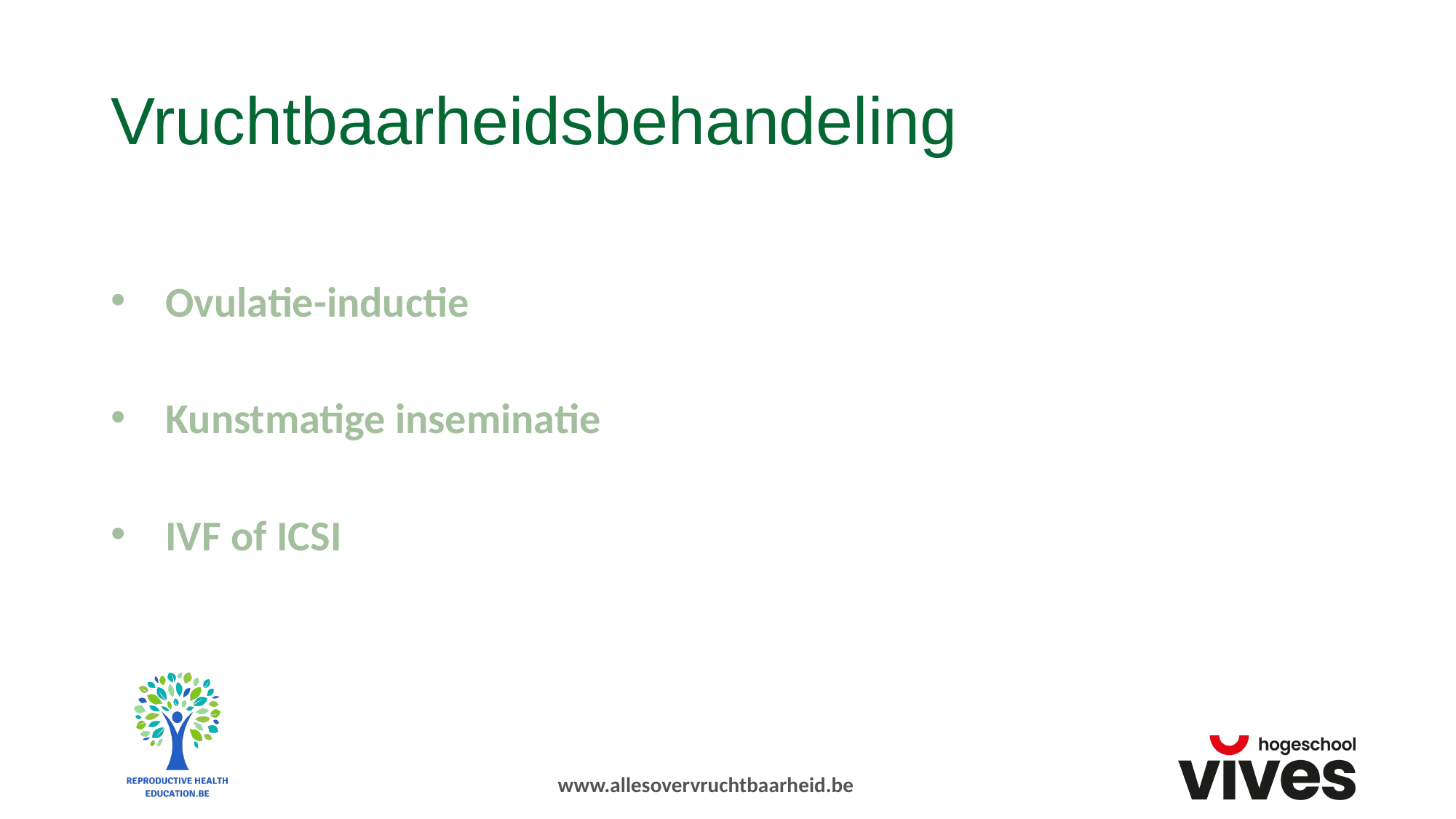

# Vruchtbaarheidsbehandeling
Ovulatie-inductie
Kunstmatige inseminatie
IVF of ICSI